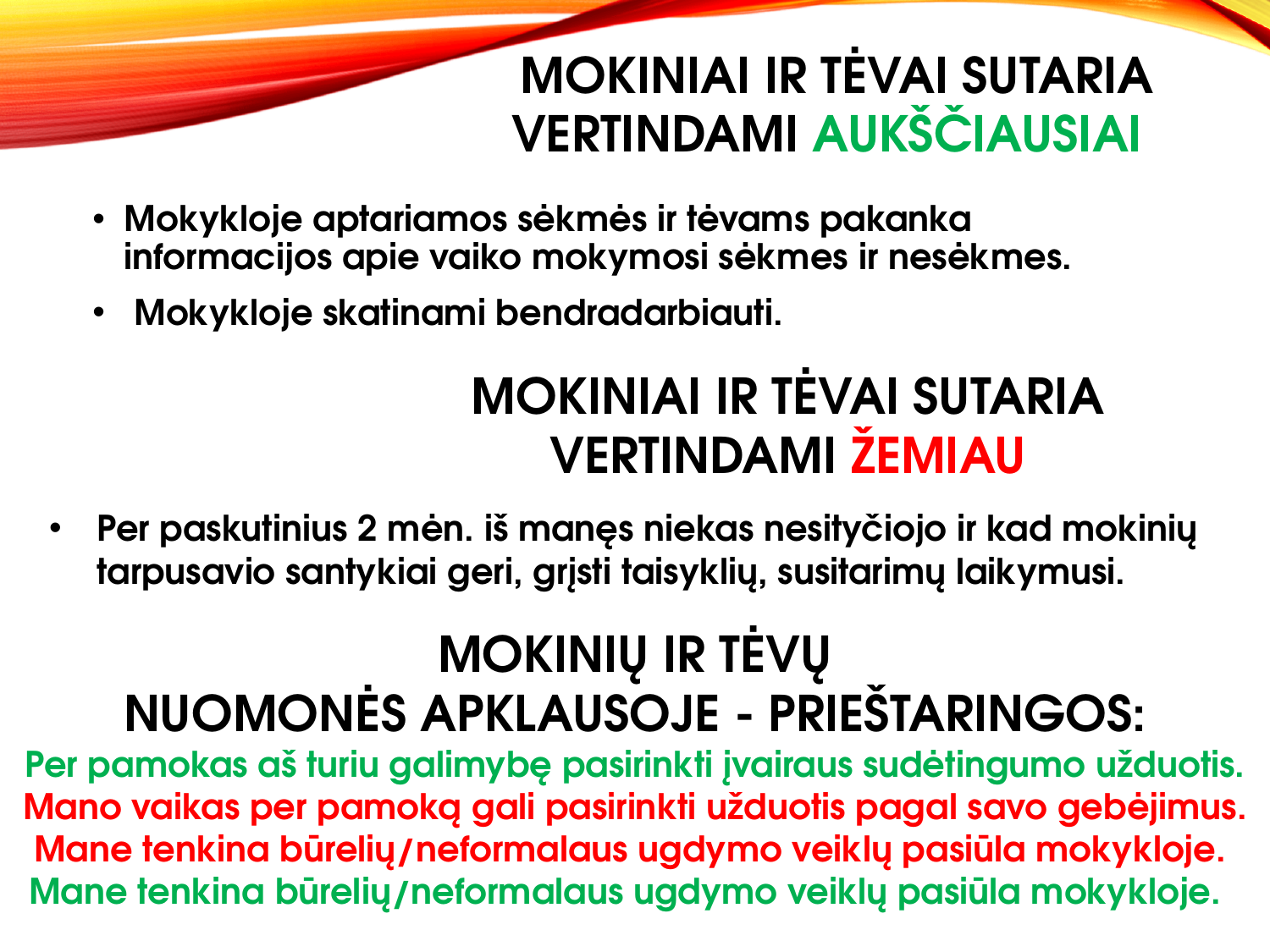

# MOKINIAI ir tėvai SUTARIA VERTINDAMI AUKŠČIAUsiai

Mokykloje aptariamos sėkmės ir tėvams pakanka informacijos apie vaiko mokymosi sėkmes ir nesėkmes.
 Mokykloje skatinami bendradarbiauti.

 MOKINIAI IR TĖVAI SUTARIA
VERTINDAMI ŽEMIAU
Per paskutinius 2 mėn. iš manęs niekas nesityčiojo ir kad mokinių tarpusavio santykiai geri, grįsti taisyklių, susitarimų laikymusi.

 MOKINIŲ IR TĖVŲ
NUOMONĖS APKLAUSOJE - PRIEŠTARINGOS:
Per pamokas aš turiu galimybę pasirinkti įvairaus sudėtingumo užduotis.
Mano vaikas per pamoką gali pasirinkti užduotis pagal savo gebėjimus.
Mane tenkina būrelių/neformalaus ugdymo veiklų pasiūla mokykloje.
Mane tenkina būrelių/neformalaus ugdymo veiklų pasiūla mokykloje.